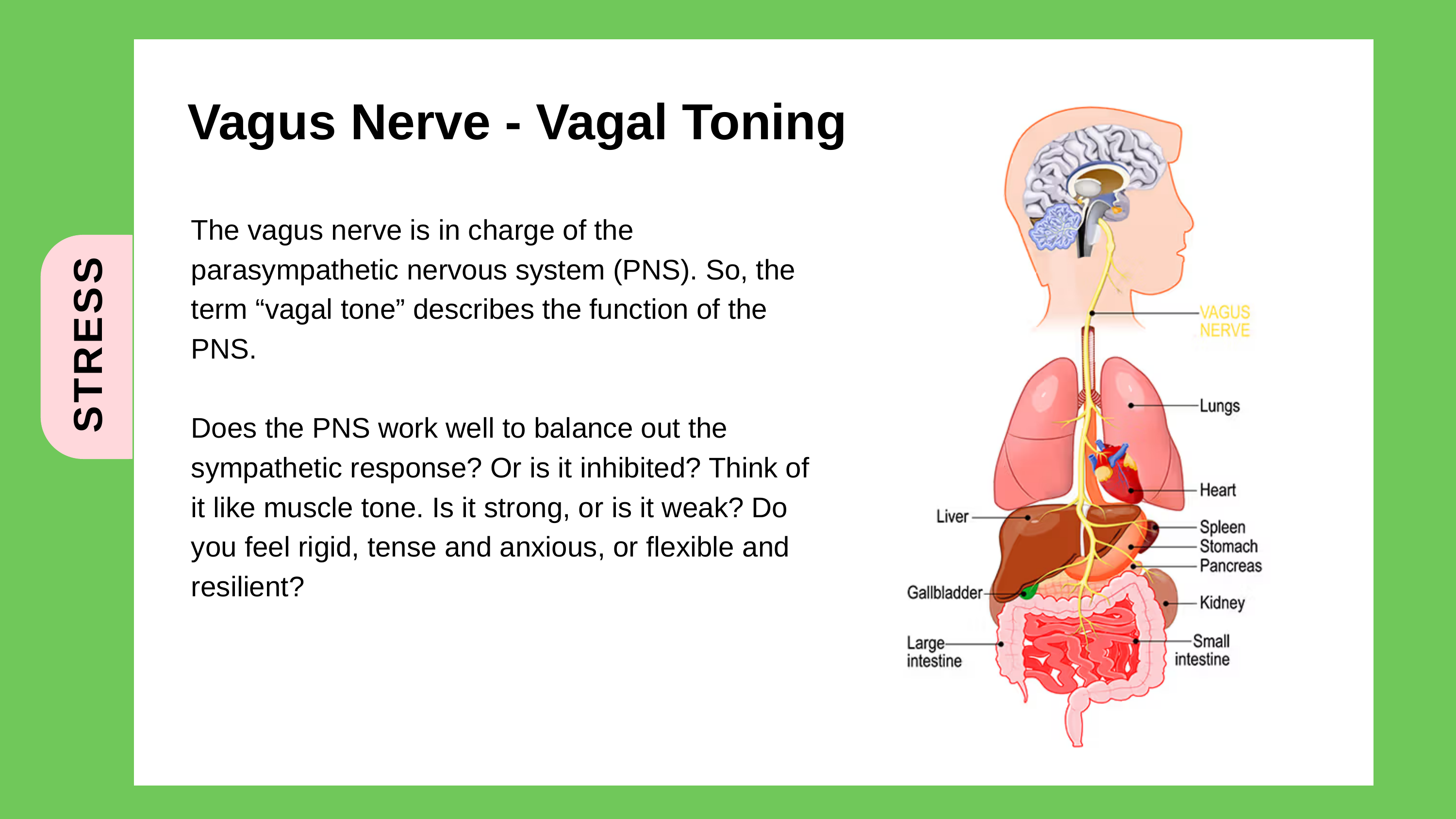

Vagus Nerve - Vagal Toning

The vagus nerve is in charge of the parasympathetic nervous system (PNS). So, the term “vagal tone” describes the function of the PNS.

Does the PNS work well to balance out the sympathetic response? Or is it inhibited? Think of it like muscle tone. Is it strong, or is it weak? Do you feel rigid, tense and anxious, or flexible and resilient?

STRESS